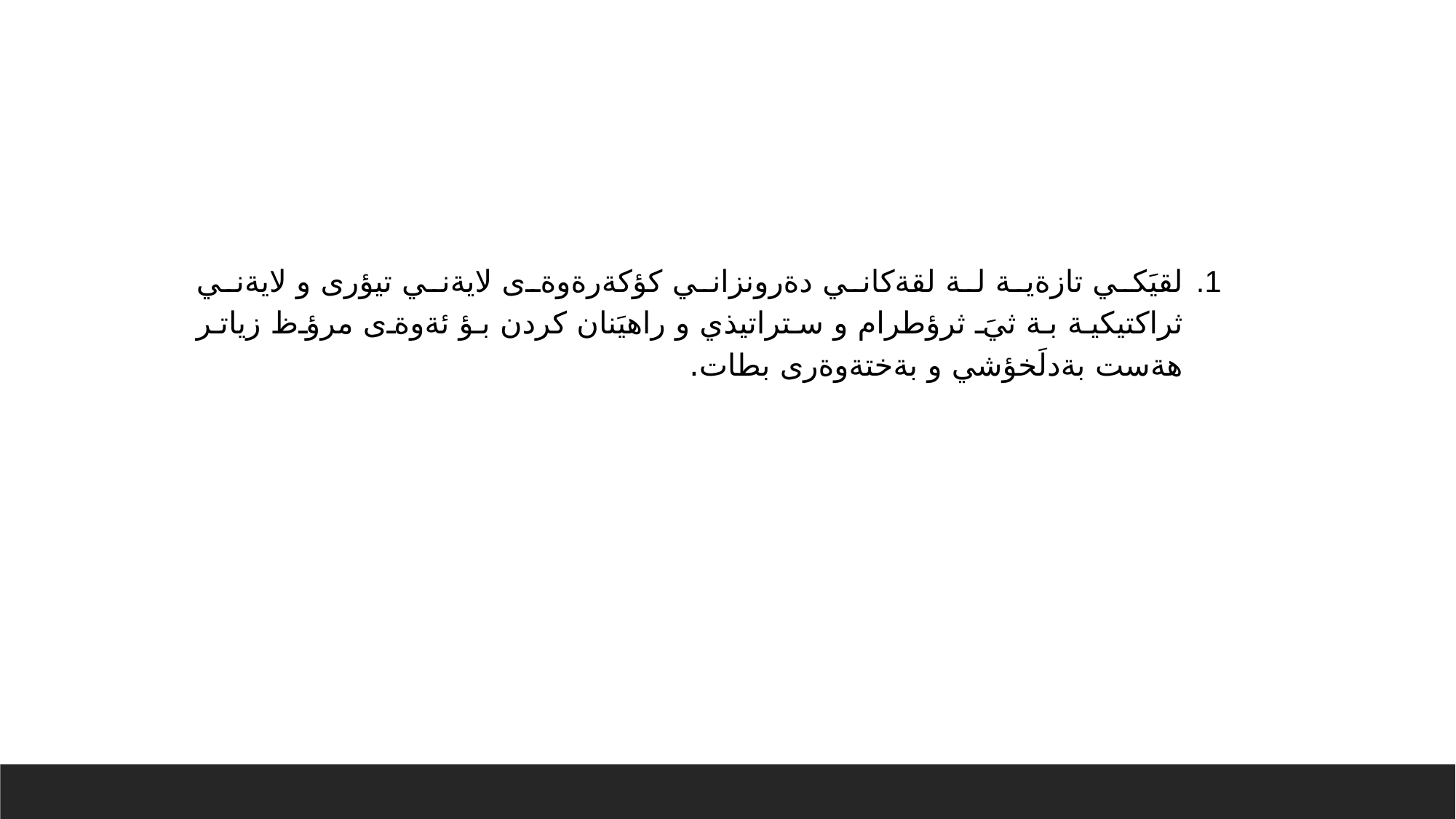

لقيَكي تازةية لة لقةكاني دةرونزاني كؤكةرةوةى لايةني تيؤرى و لايةني ثراكتيكية بة ثيَ ثرؤطرام و ستراتيذي و راهيَنان كردن بؤ ئةوةى مرؤظ زياتر هةست بةدلَخؤشي و بةختةوةرى بطات.